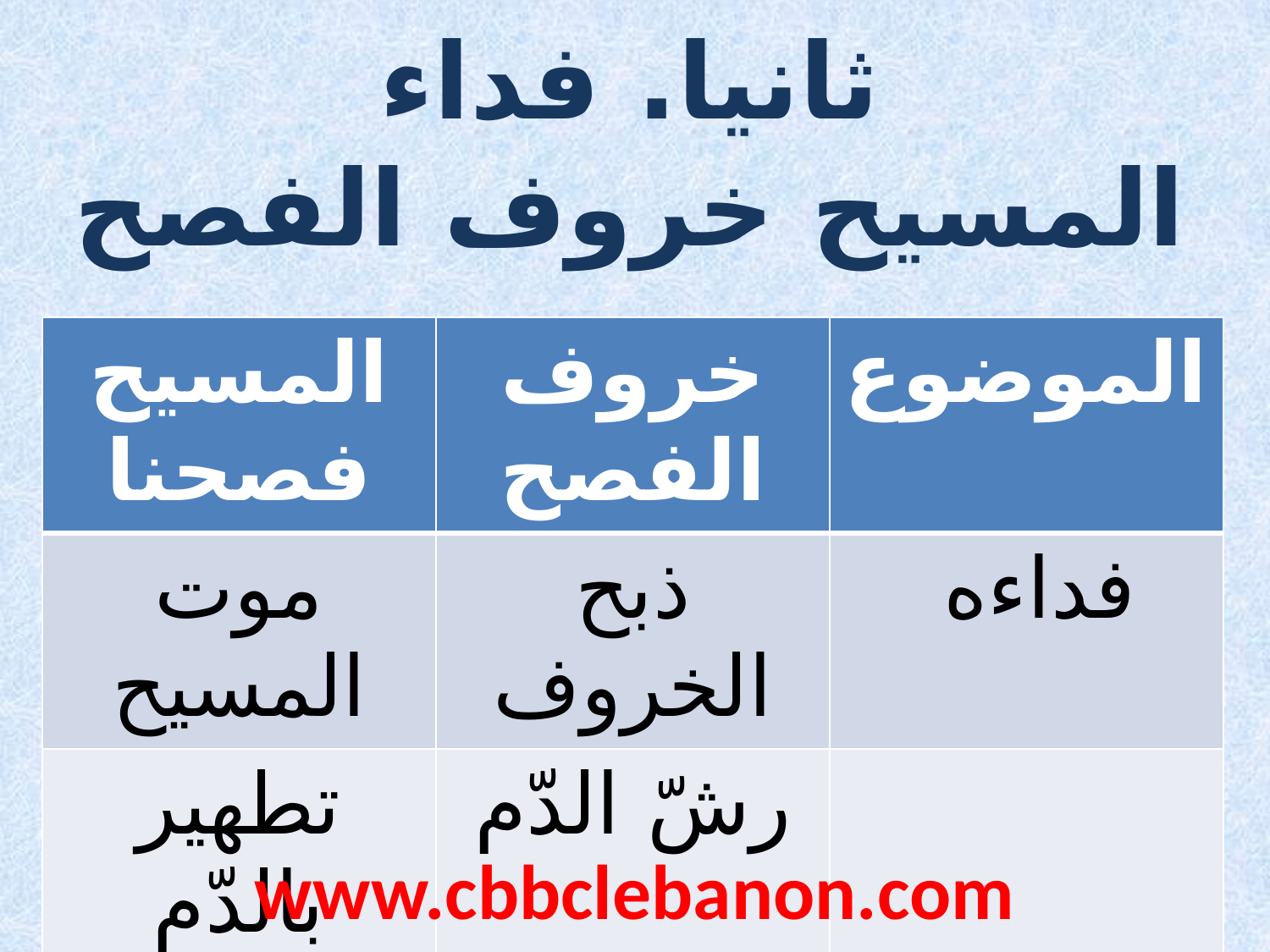

ثانيا. فداء
المسيح خروف الفصح
| المسيح فصحنا | خروف الفصح | الموضوع |
| --- | --- | --- |
| موت المسيح | ذبح الخروف | فداءه |
| تطهير بالدّم | رشّ الدّم |  |
| الدينونة | شوي بالنار |  |

www.cbbclebanon.com